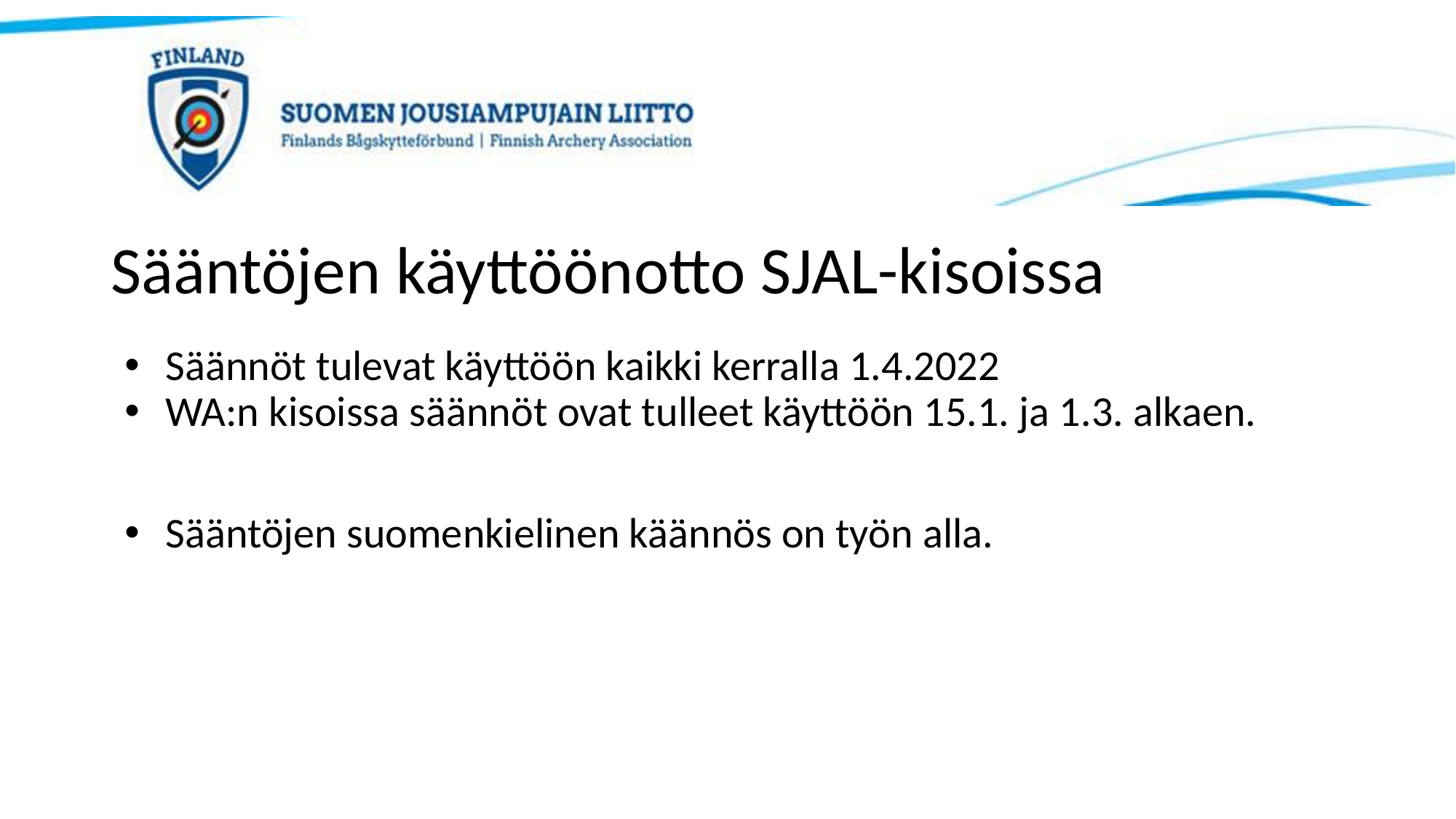

# Sääntöjen käyttöönotto SJAL-kisoissa
Säännöt tulevat käyttöön kaikki kerralla 1.4.2022
WA:n kisoissa säännöt ovat tulleet käyttöön 15.1. ja 1.3. alkaen.

Sääntöjen suomenkielinen käännös on työn alla.